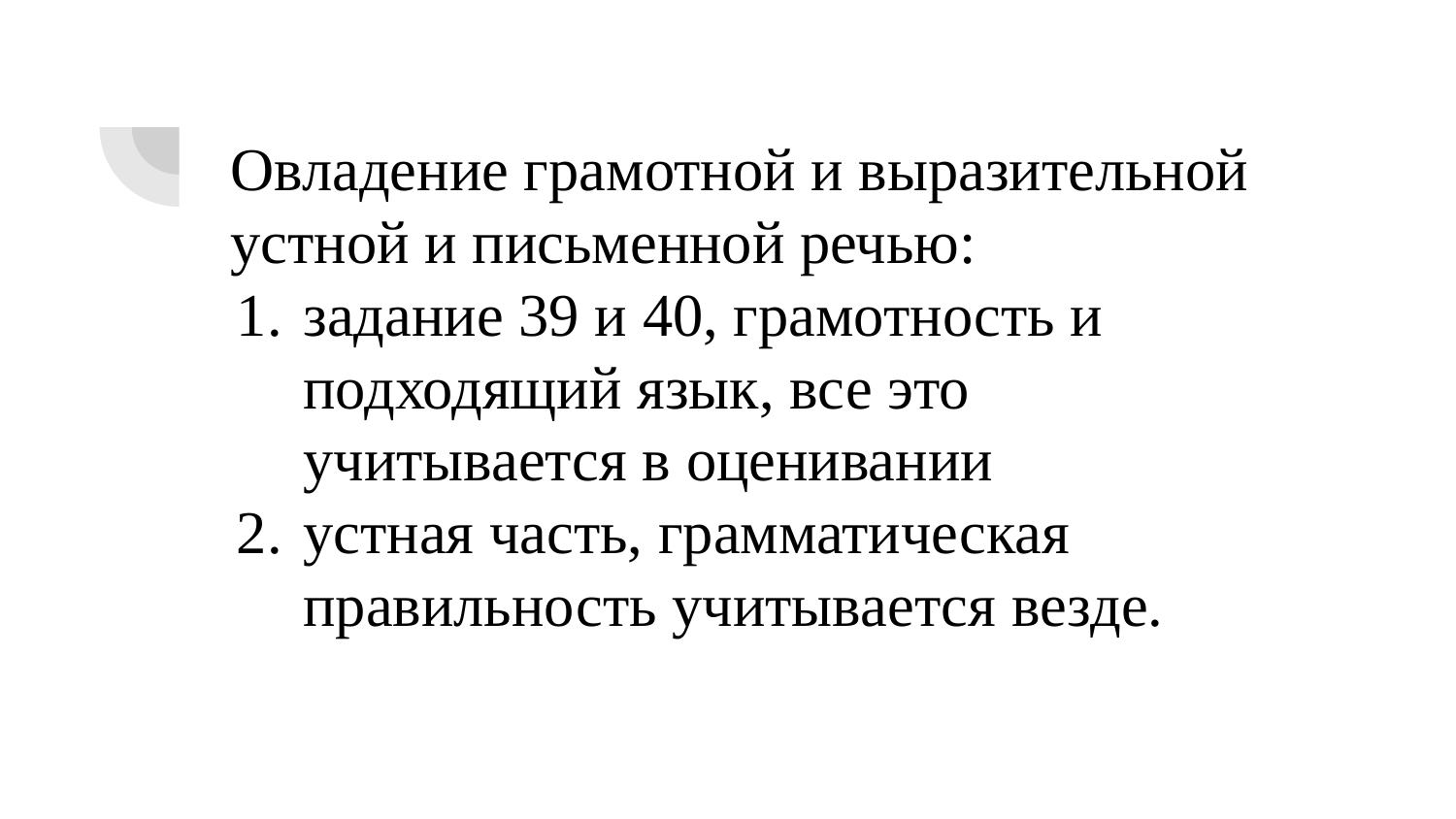

Овладение грамотной и выразительной устной и письменной речью:
задание 39 и 40, грамотность и подходящий язык, все это учитывается в оценивании
устная часть, грамматическая правильность учитывается везде.